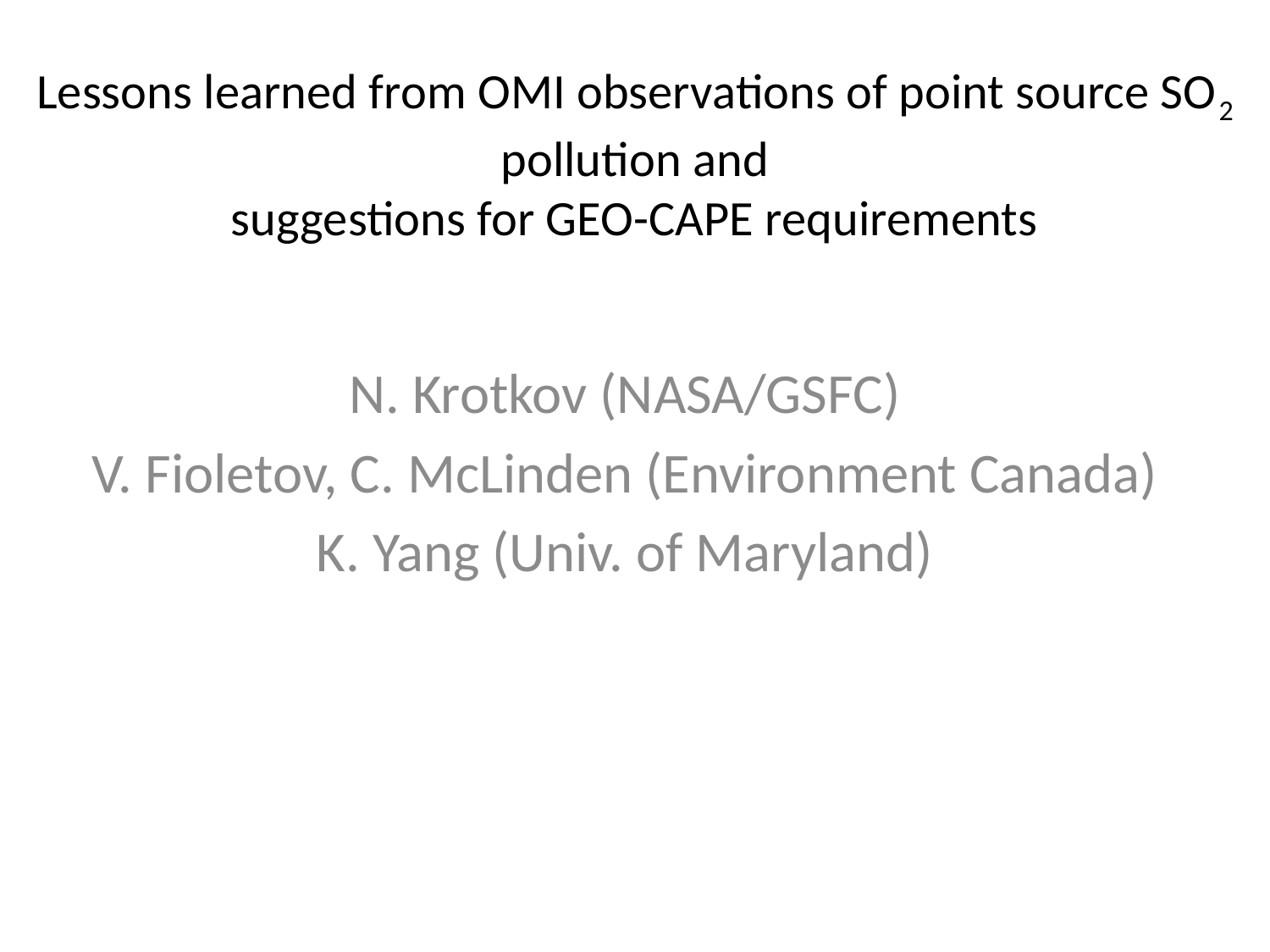

# Lessons learned from OMI observations of point source SO2 pollution and suggestions for GEO-CAPE requirements
N. Krotkov (NASA/GSFC)
V. Fioletov, C. McLinden (Environment Canada)
K. Yang (Univ. of Maryland)